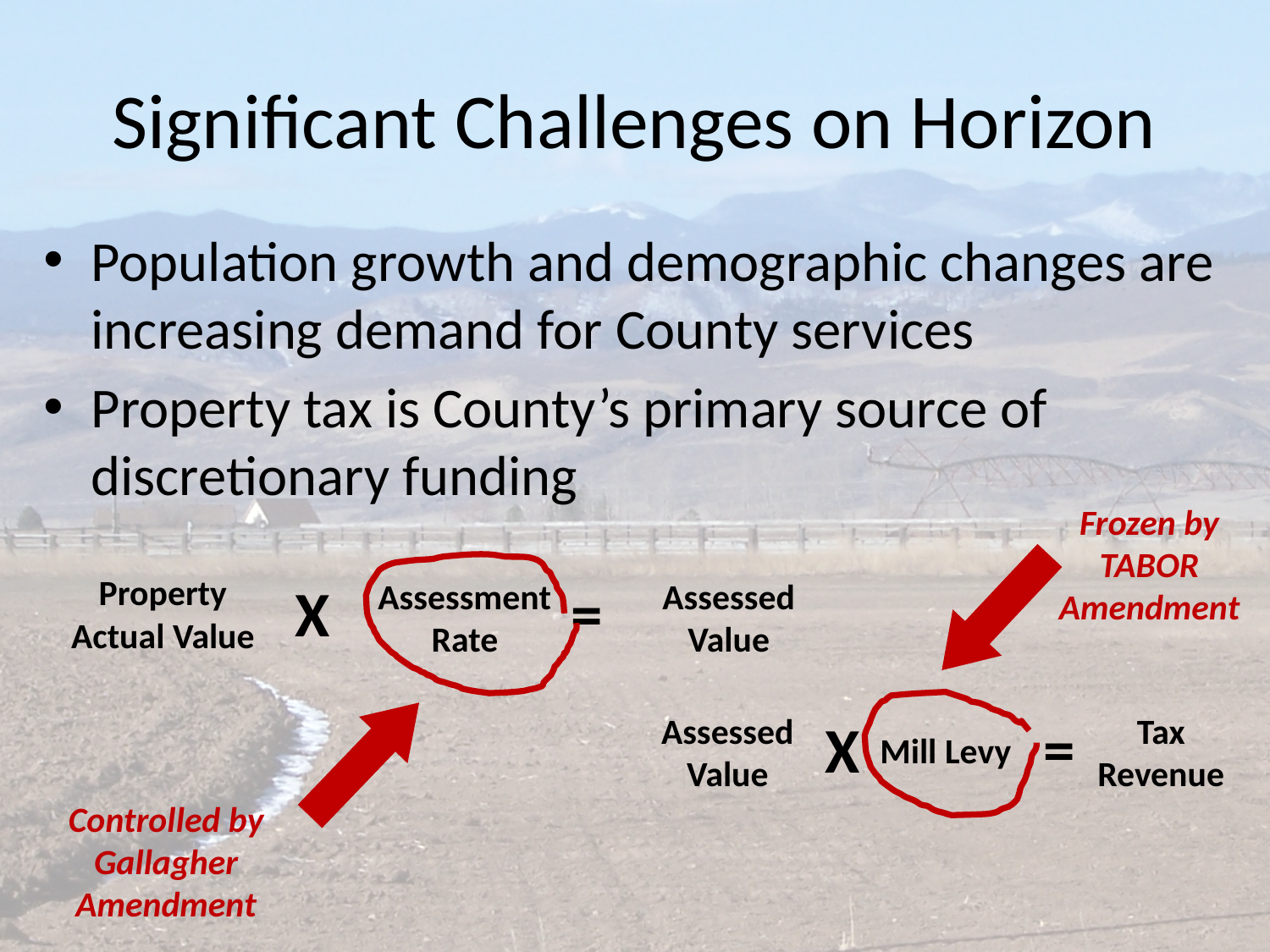

# Significant Challenges on Horizon
Population growth and demographic changes are increasing demand for County services
Property tax is County’s primary source of discretionary funding

Frozen by TABOR Amendment

Property Actual Value
X
=
Assessment Rate
Assessed Value

Assessed Value
Tax Revenue
=
X
Mill Levy

Controlled by Gallagher Amendment